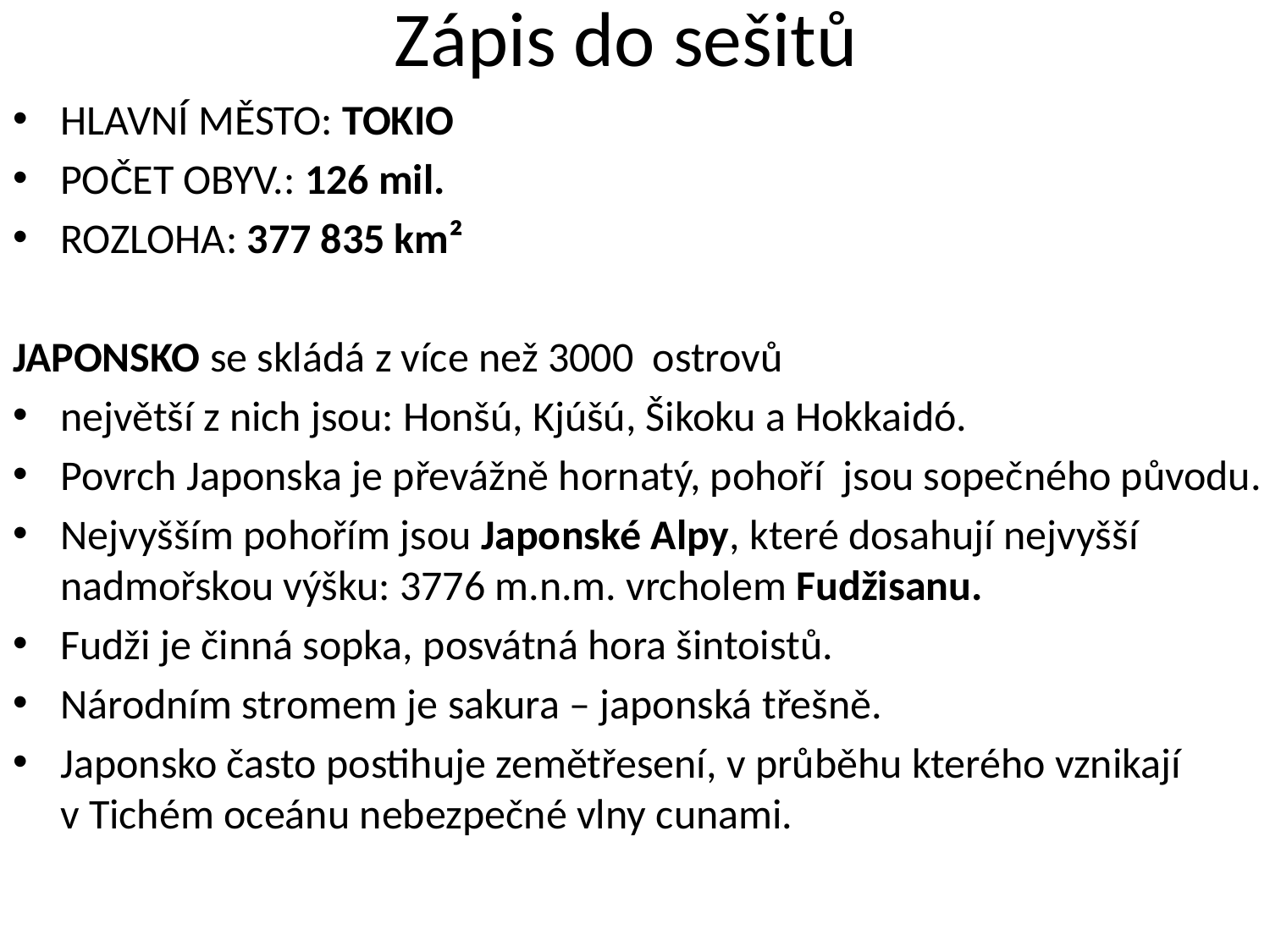

# Zápis do sešitů
HLAVNÍ MĚSTO: TOKIO
POČET OBYV.: 126 mil.
ROZLOHA: 377 835 km²

JAPONSKO se skládá z více než 3000  ostrovů
největší z nich jsou: Honšú, Kjúšú, Šikoku a Hokkaidó.
Povrch Japonska je převážně hornatý, pohoří  jsou sopečného původu.
Nejvyšším pohořím jsou Japonské Alpy, které dosahují nejvyšší nadmořskou výšku: 3776 m.n.m. vrcholem Fudžisanu.
Fudži je činná sopka, posvátná hora šintoistů.
Národním stromem je sakura – japonská třešně.
Japonsko často postihuje zemětřesení, v průběhu kterého vznikají v Tichém oceánu nebezpečné vlny cunami.